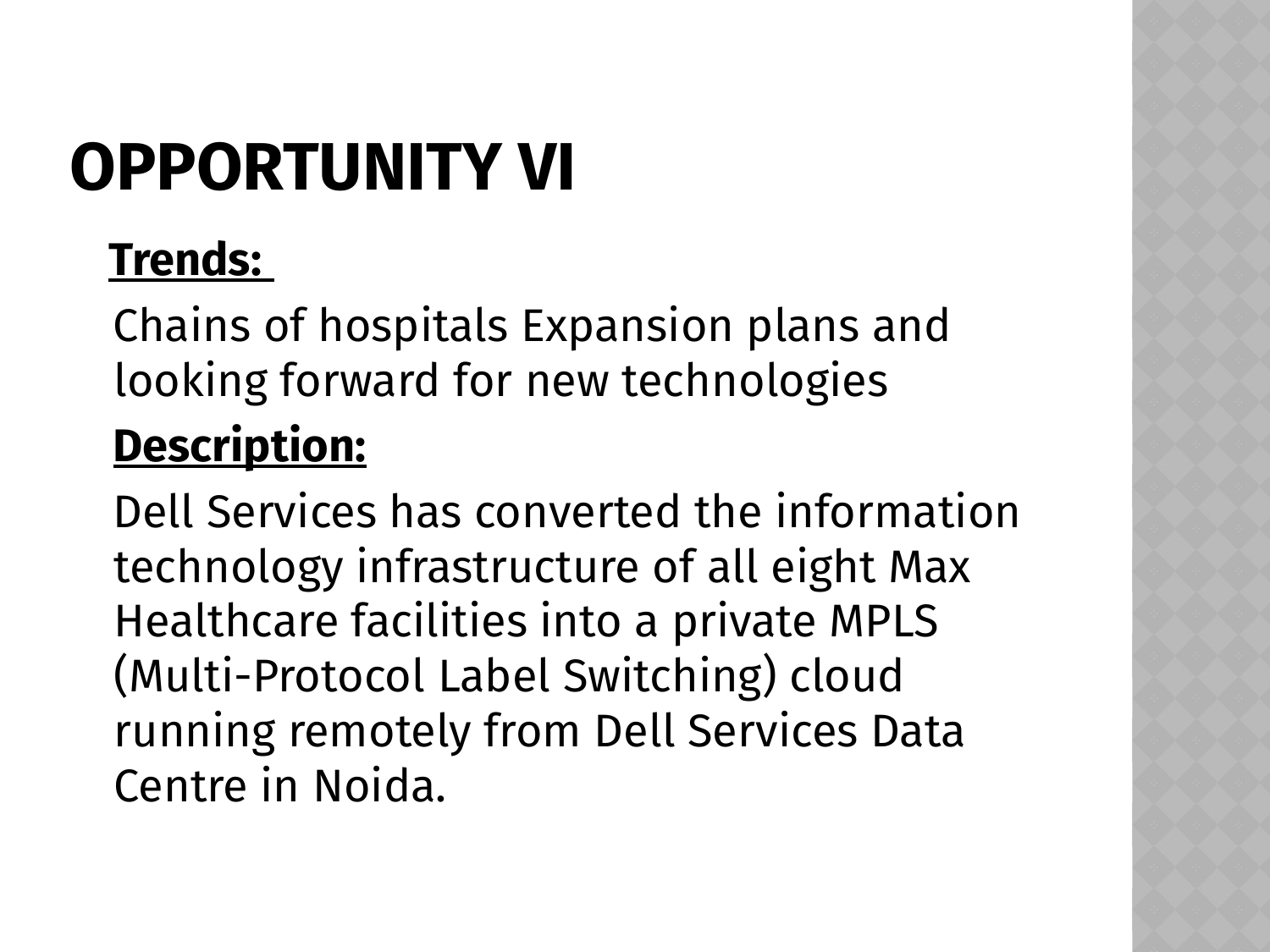

# Opportunity VI
   Trends:
   Chains of hospitals Expansion plans and looking forward for new technologies
   Description:
   Dell Services has converted the information technology infrastructure of all eight Max Healthcare facilities into a private MPLS (Multi-Protocol Label Switching) cloud running remotely from Dell Services Data Centre in Noida.